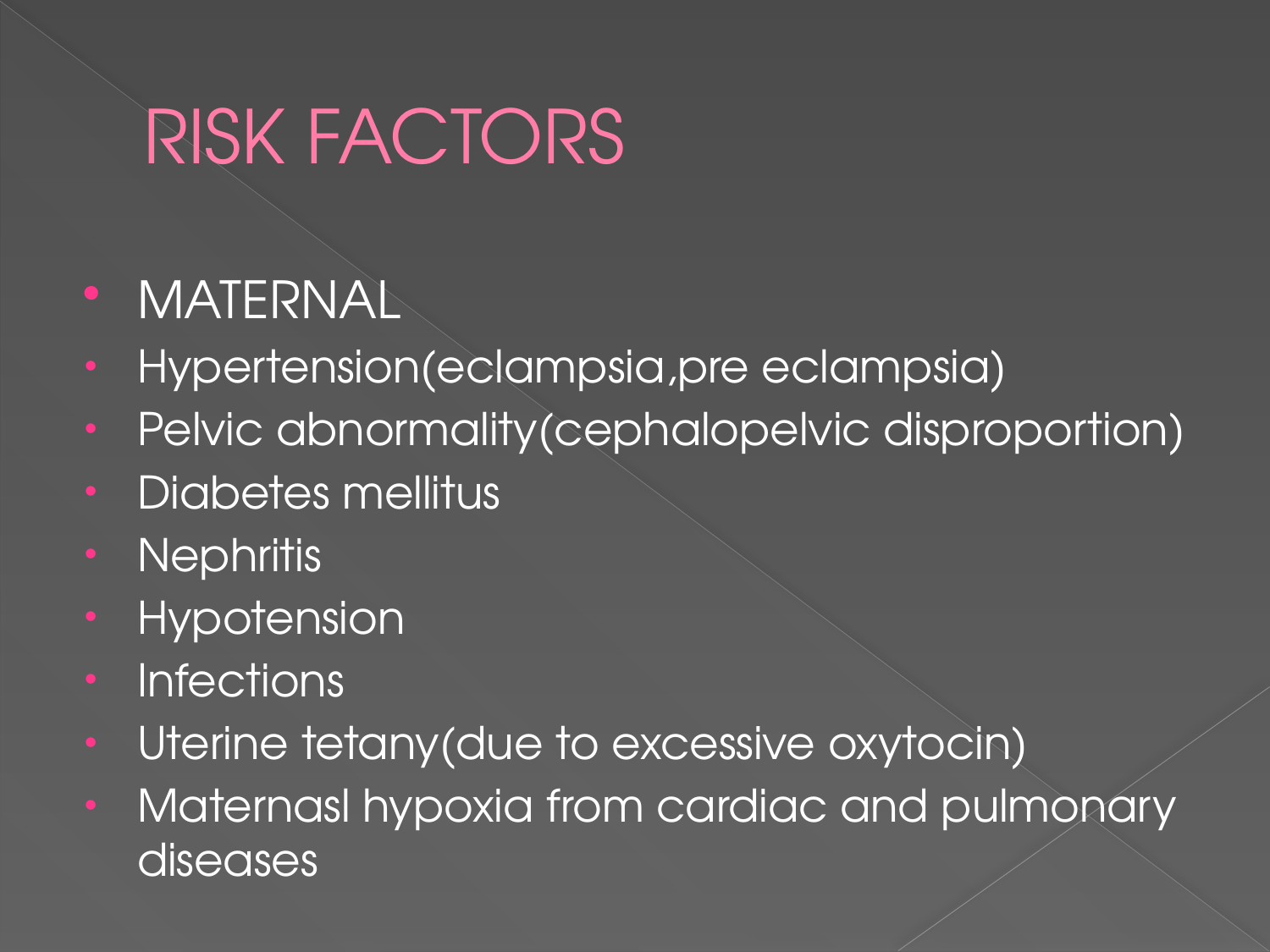

# RISK FACTORS
MATERNAL
Hypertension(eclampsia,pre eclampsia)
Pelvic abnormality(cephalopelvic disproportion)
Diabetes mellitus
Nephritis
Hypotension
Infections
Uterine tetany(due to excessive oxytocin)
Maternasl hypoxia from cardiac and pulmonary diseases